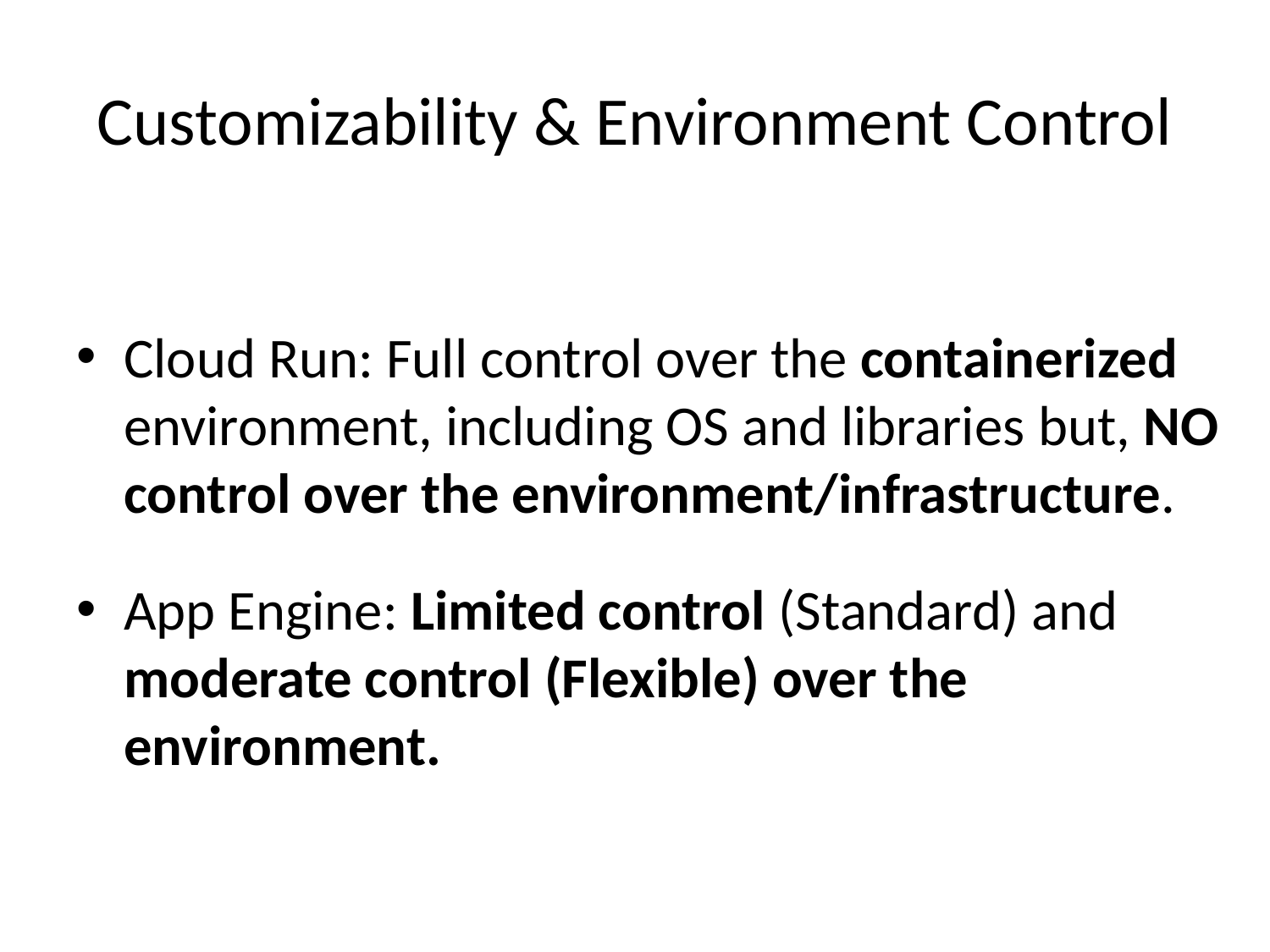

# Customizability & Environment Control

Cloud Run: Full control over the containerized environment, including OS and libraries but, NO control over the environment/infrastructure.
App Engine: Limited control (Standard) and moderate control (Flexible) over the environment.